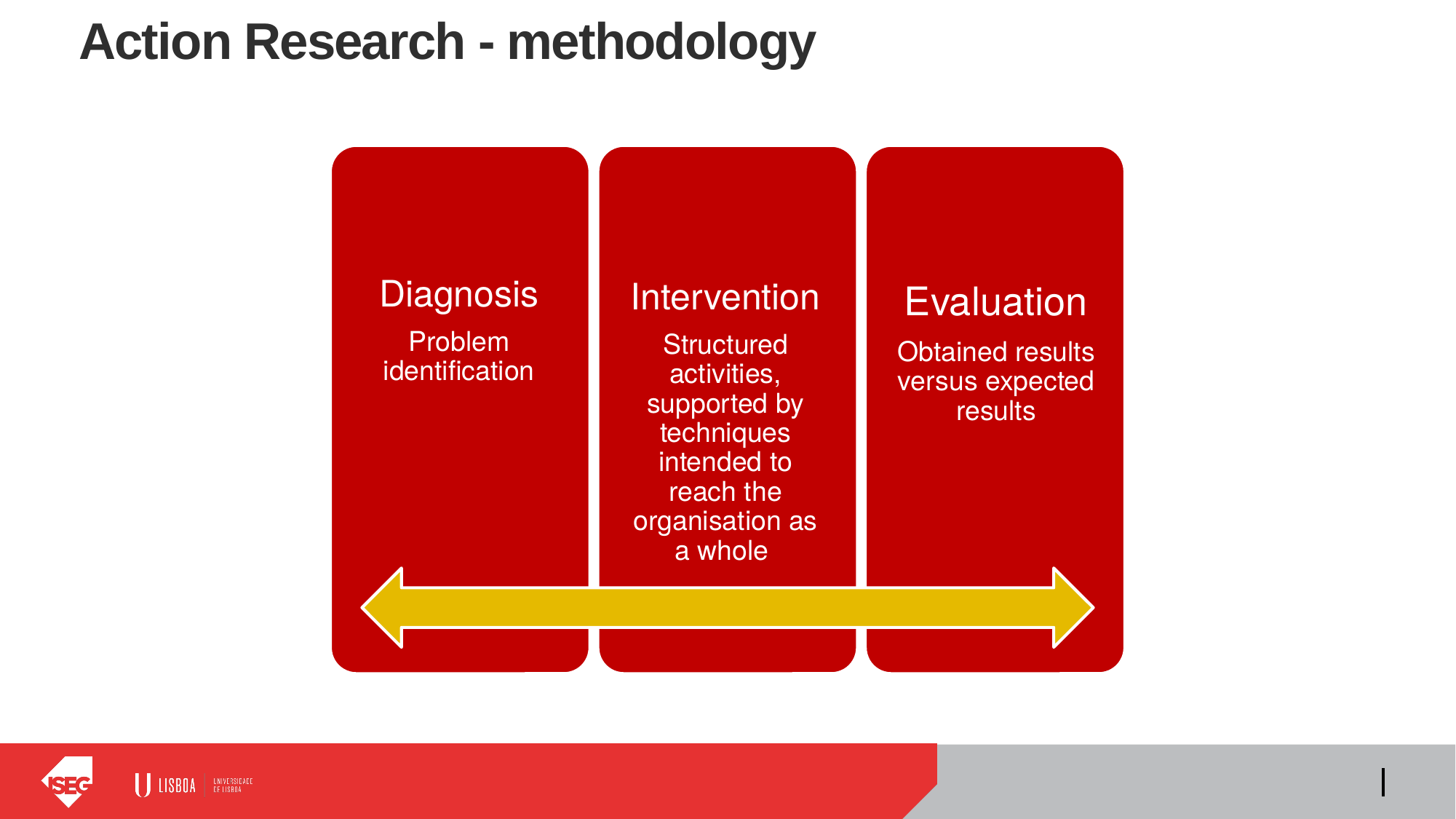

# Action Research - methodology

Diagnosis
Problem identification

Intervention
Structured activities, supported by techniques intended to reach the organisation as a whole

Evaluation
Obtained results versus expected results